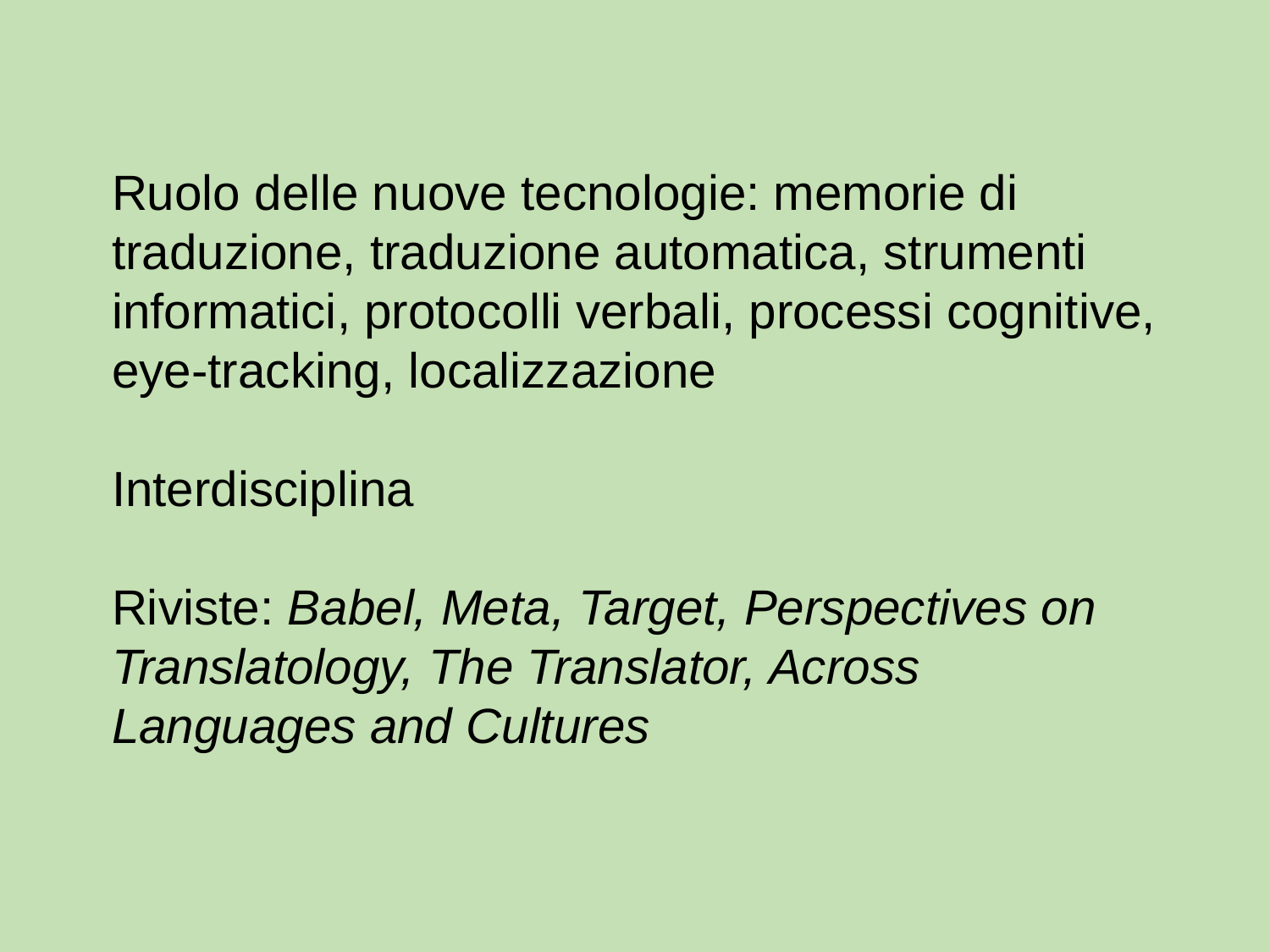

Ruolo delle nuove tecnologie: memorie di traduzione, traduzione automatica, strumenti informatici, protocolli verbali, processi cognitive, eye-tracking, localizzazione

Interdisciplina

Riviste: Babel, Meta, Target, Perspectives on Translatology, The Translator, Across Languages and Cultures